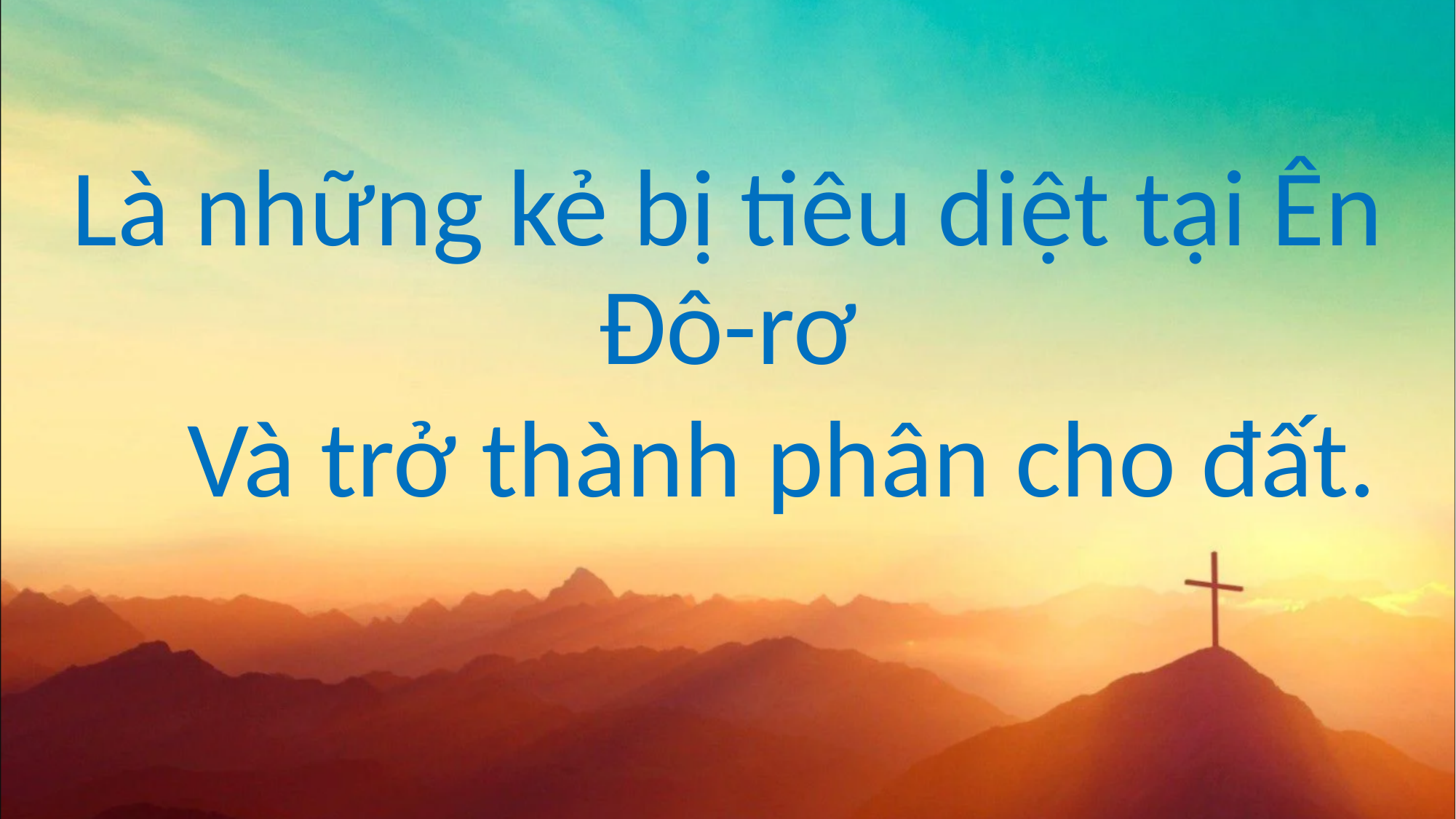

Là những kẻ bị tiêu diệt tại Ên Đô-rơ
 Và trở thành phân cho đất.